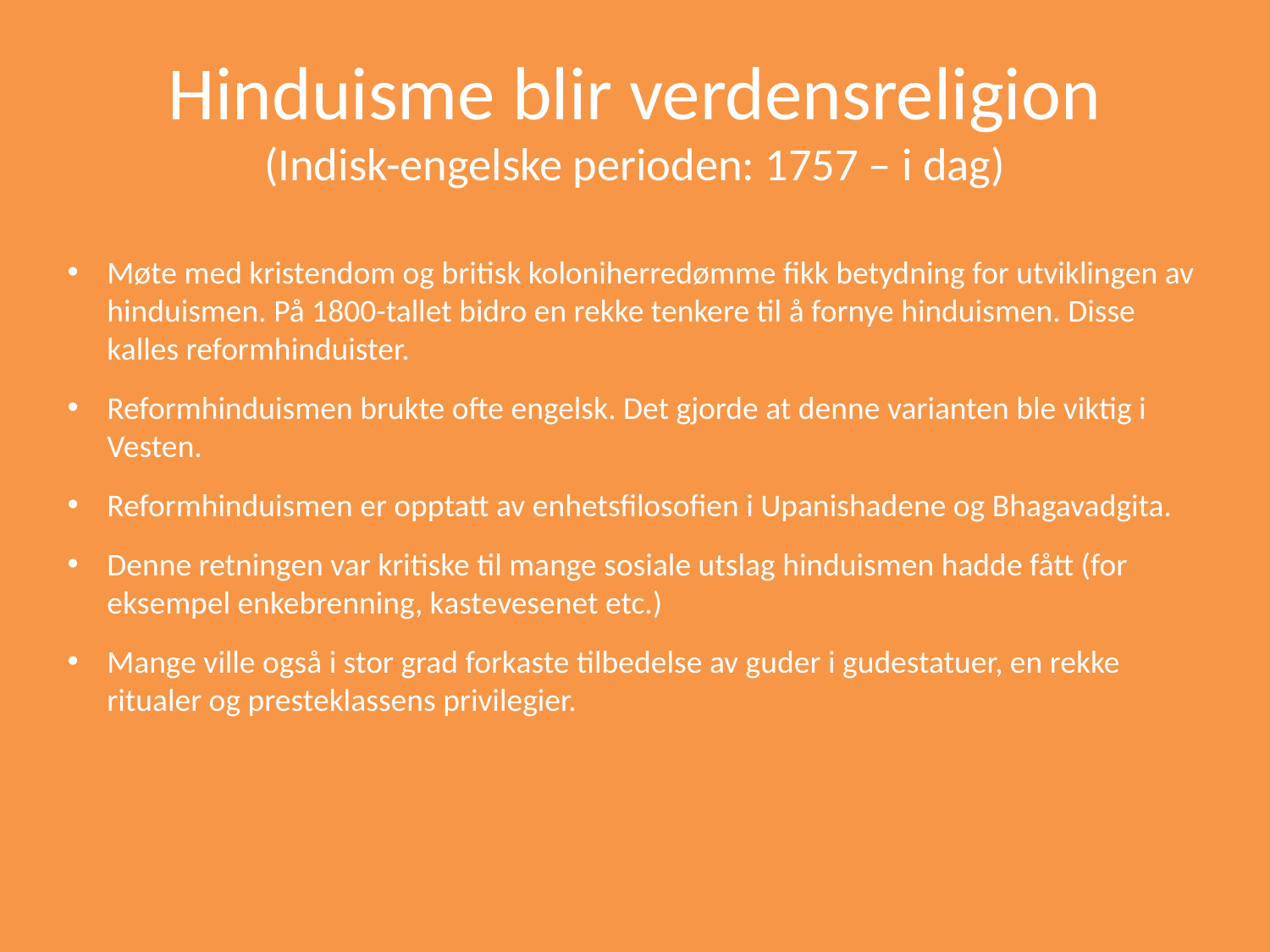

# Hinduisme blir verdensreligion (Indisk-engelske perioden: 1757 – i dag)
Møte med kristendom og britisk koloniherredømme fikk betydning for utviklingen av hinduismen. På 1800-tallet bidro en rekke tenkere til å fornye hinduismen. Disse kalles reformhinduister.
Reformhinduismen brukte ofte engelsk. Det gjorde at denne varianten ble viktig i Vesten.
Reformhinduismen er opptatt av enhetsfilosofien i Upanishadene og Bhagavadgita.
Denne retningen var kritiske til mange sosiale utslag hinduismen hadde fått (for eksempel enkebrenning, kastevesenet etc.)
Mange ville også i stor grad forkaste tilbedelse av guder i gudestatuer, en rekke ritualer og presteklassens privilegier.